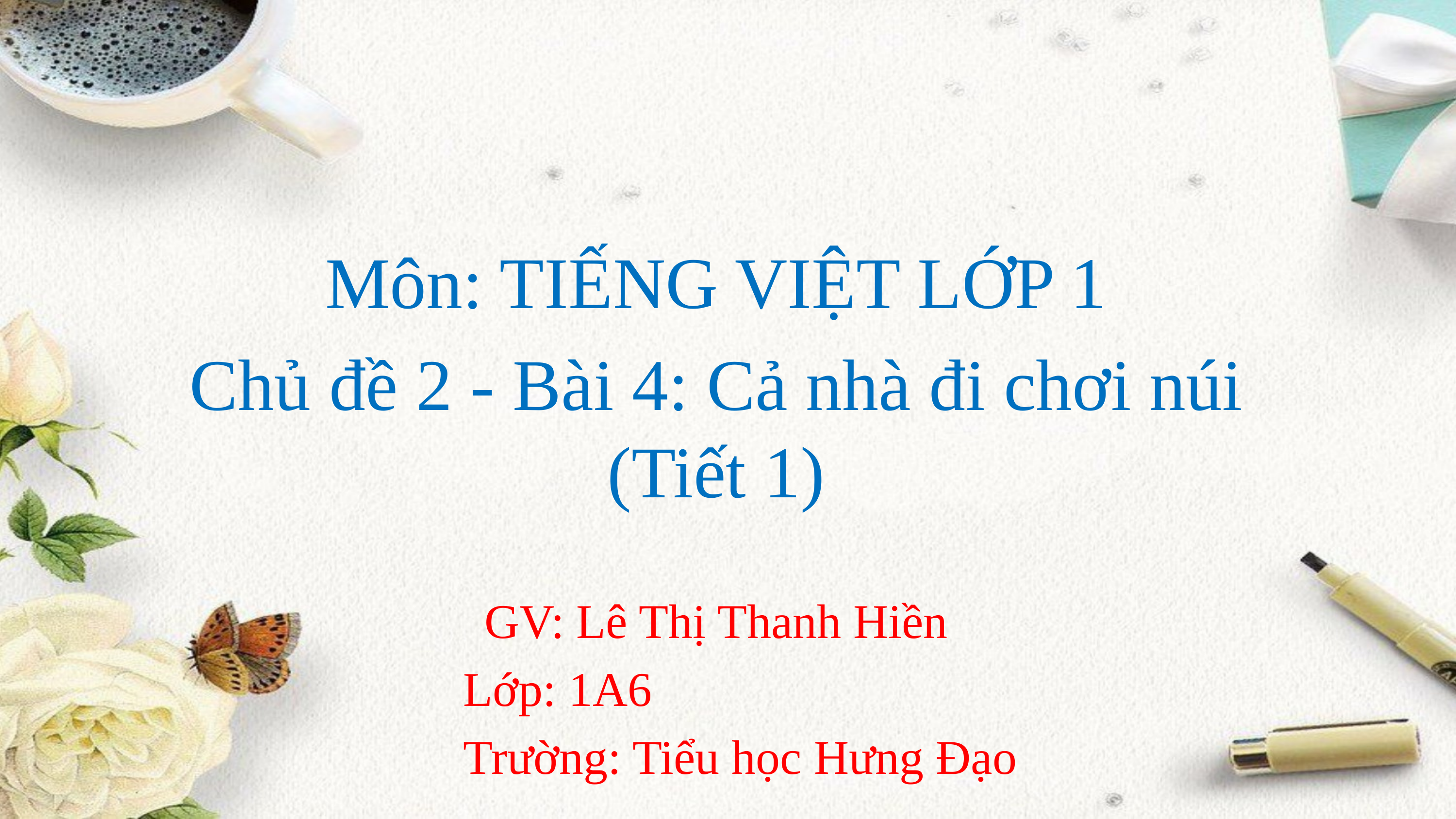

Môn: TIẾNG VIỆT LỚP 1
Chủ đề 2 - Bài 4: Cả nhà đi chơi núi (Tiết 1)

GV: Lê Thị Thanh Hiền
                           Lớp: 1A6
                           Trường: Tiểu học Hưng Đạo